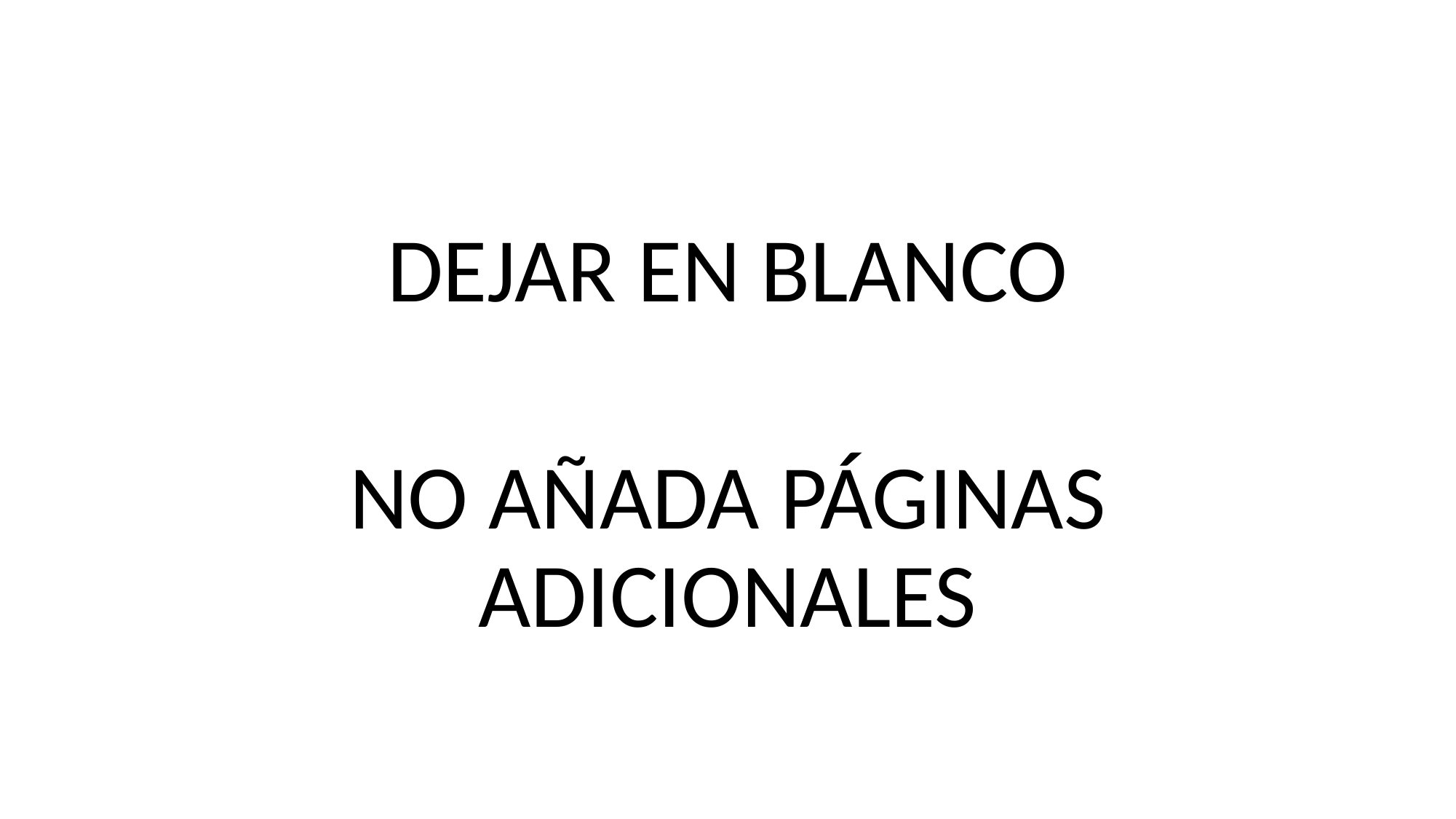

DEJAR EN BLANCO

NO AÑADA PÁGINAS ADICIONALES